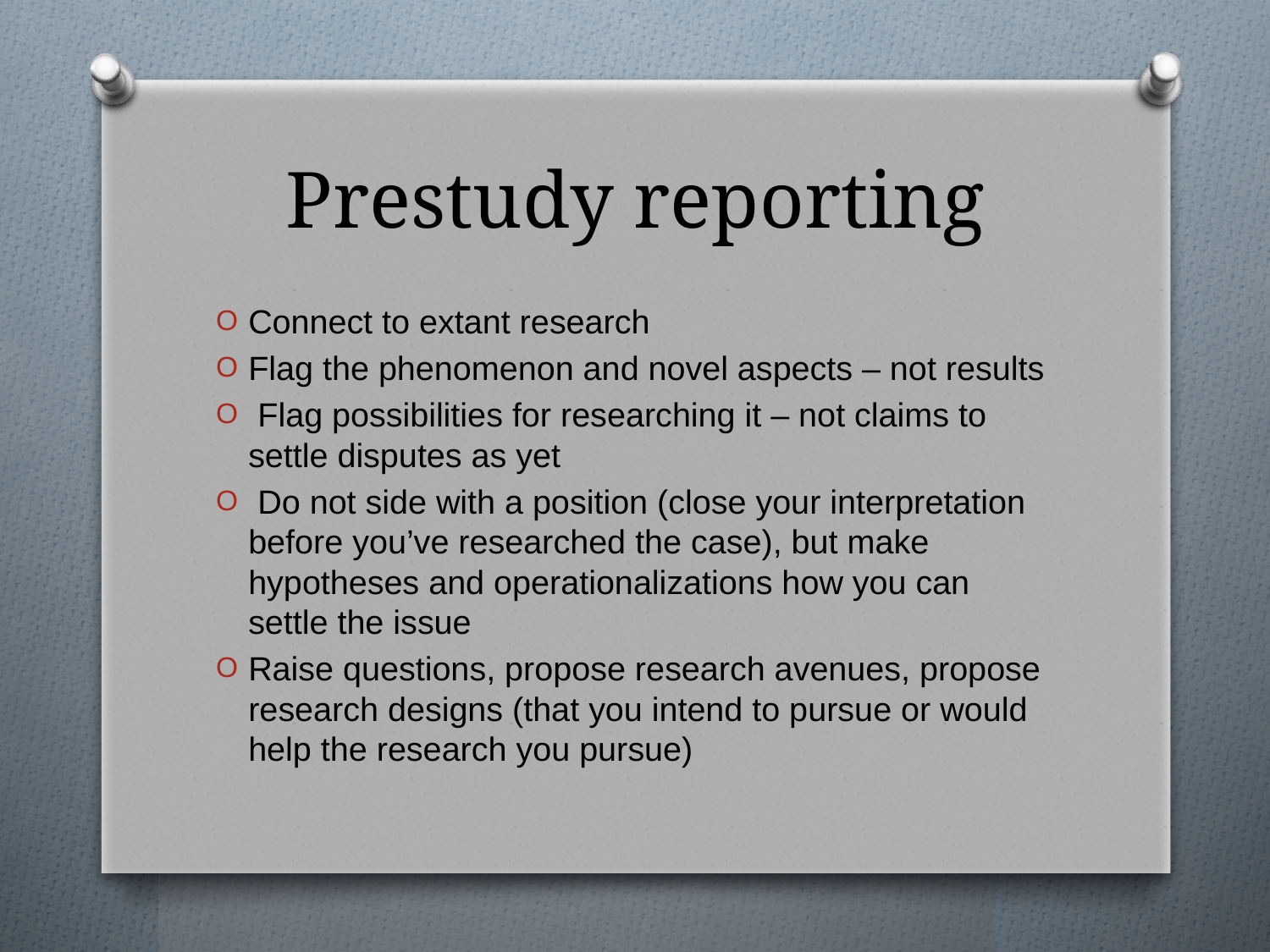

# Prestudy reporting
Connect to extant research
Flag the phenomenon and novel aspects – not results
 Flag possibilities for researching it – not claims to settle disputes as yet
 Do not side with a position (close your interpretation before you’ve researched the case), but make hypotheses and operationalizations how you can settle the issue
Raise questions, propose research avenues, propose research designs (that you intend to pursue or would help the research you pursue)